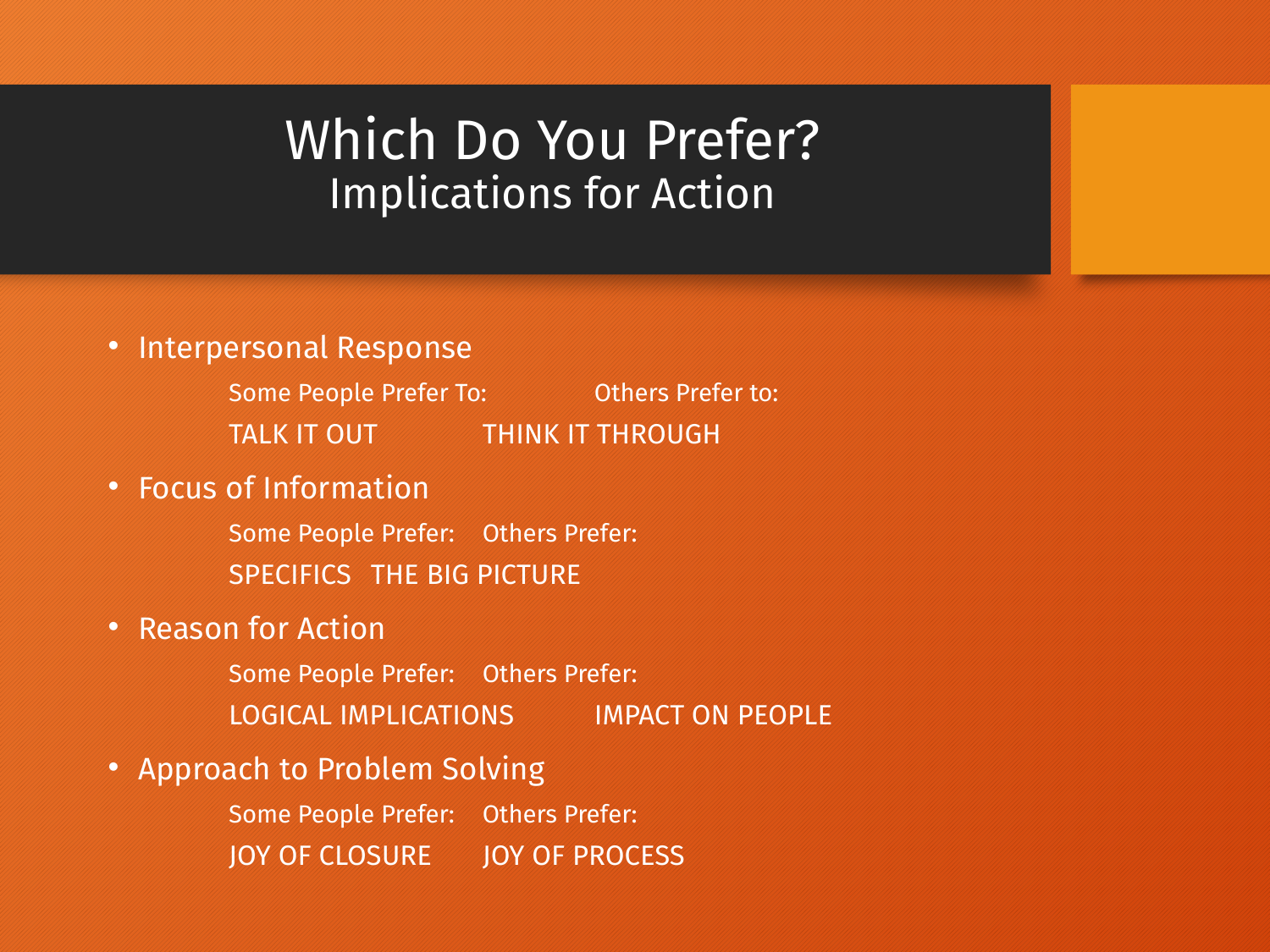

# Which Do You Prefer? Implications for Action
Interpersonal Response
Some People Prefer To:		Others Prefer to:
TALK IT OUT			THINK IT THROUGH
Focus of Information
Some People Prefer:			Others Prefer:
SPECIFICS			THE BIG PICTURE
Reason for Action
Some People Prefer:			Others Prefer:
LOGICAL IMPLICATIONS    		IMPACT ON PEOPLE
Approach to Problem Solving
Some People Prefer:			Others Prefer:
JOY OF CLOSURE			JOY OF PROCESS